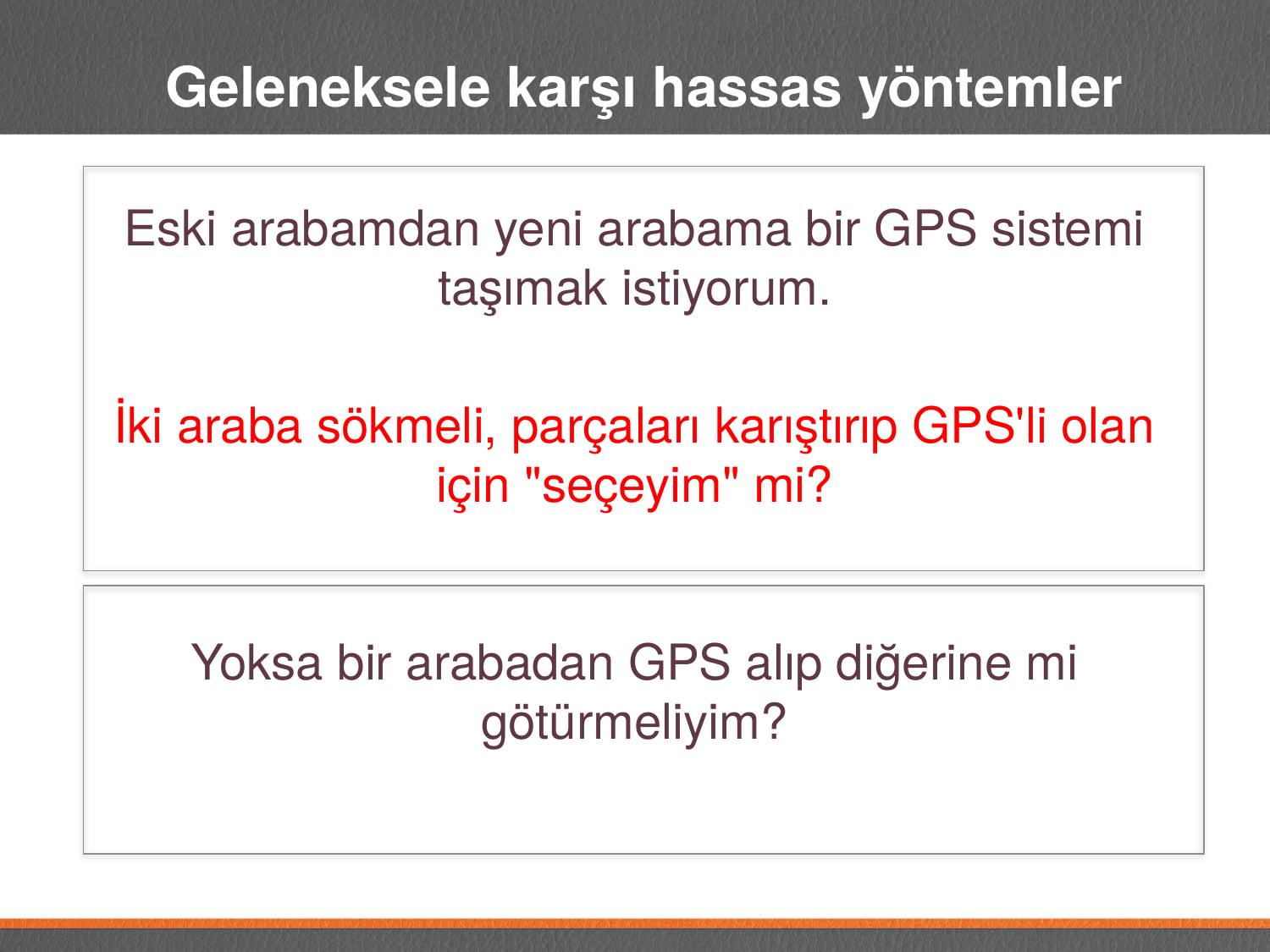

# Geleneksele karşı hassas yöntemler

Eski arabamdan yeni arabama bir GPS sistemi taşımak istiyorum.

İki araba sökmeli, parçaları karıştırıp GPS'li olan için "seçeyim" mi?

Yoksa bir arabadan GPS alıp diğerine mi götürmeliyim?